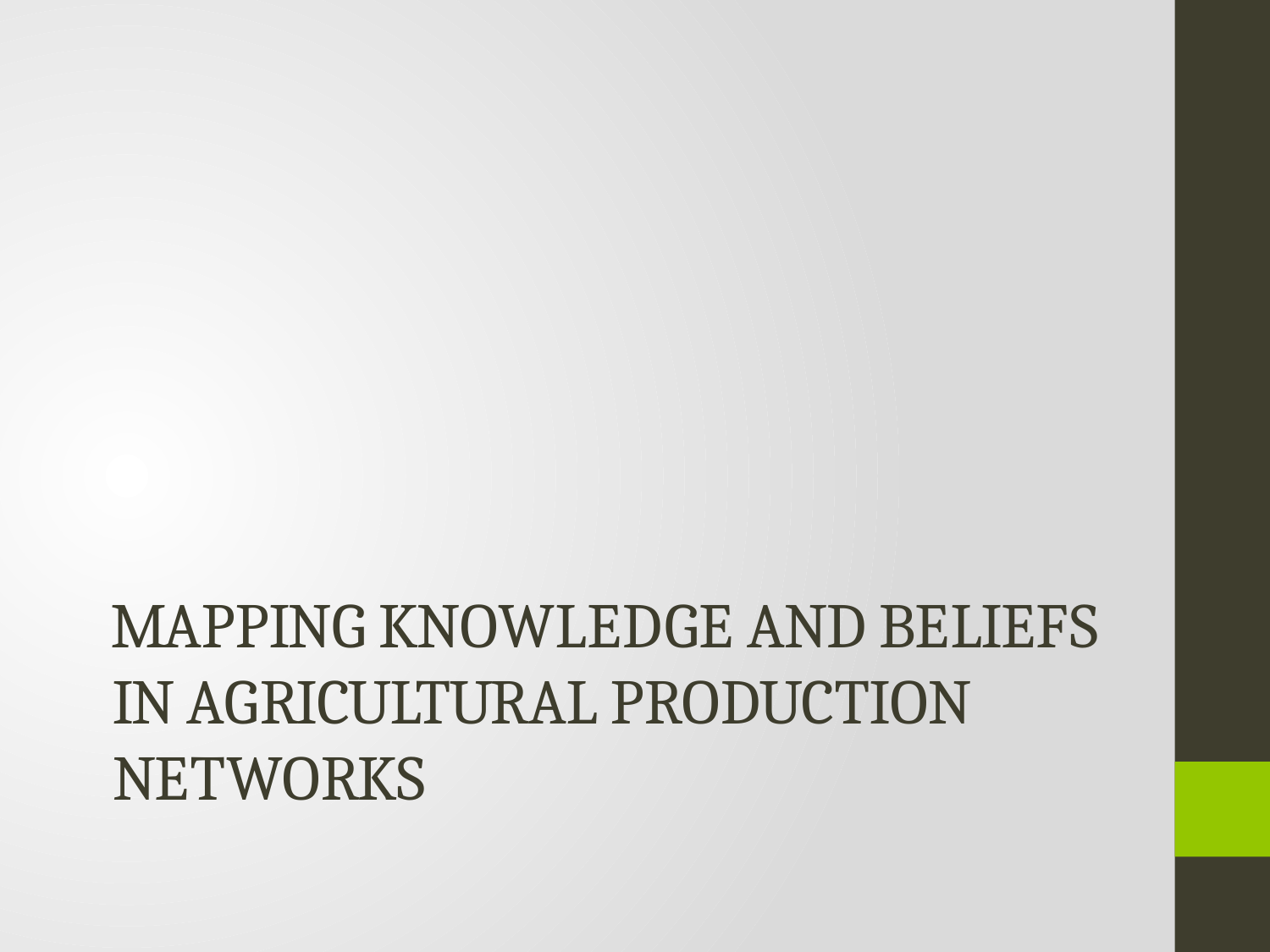

# Mapping Knowledge and Beliefs in agricultural Production Networks